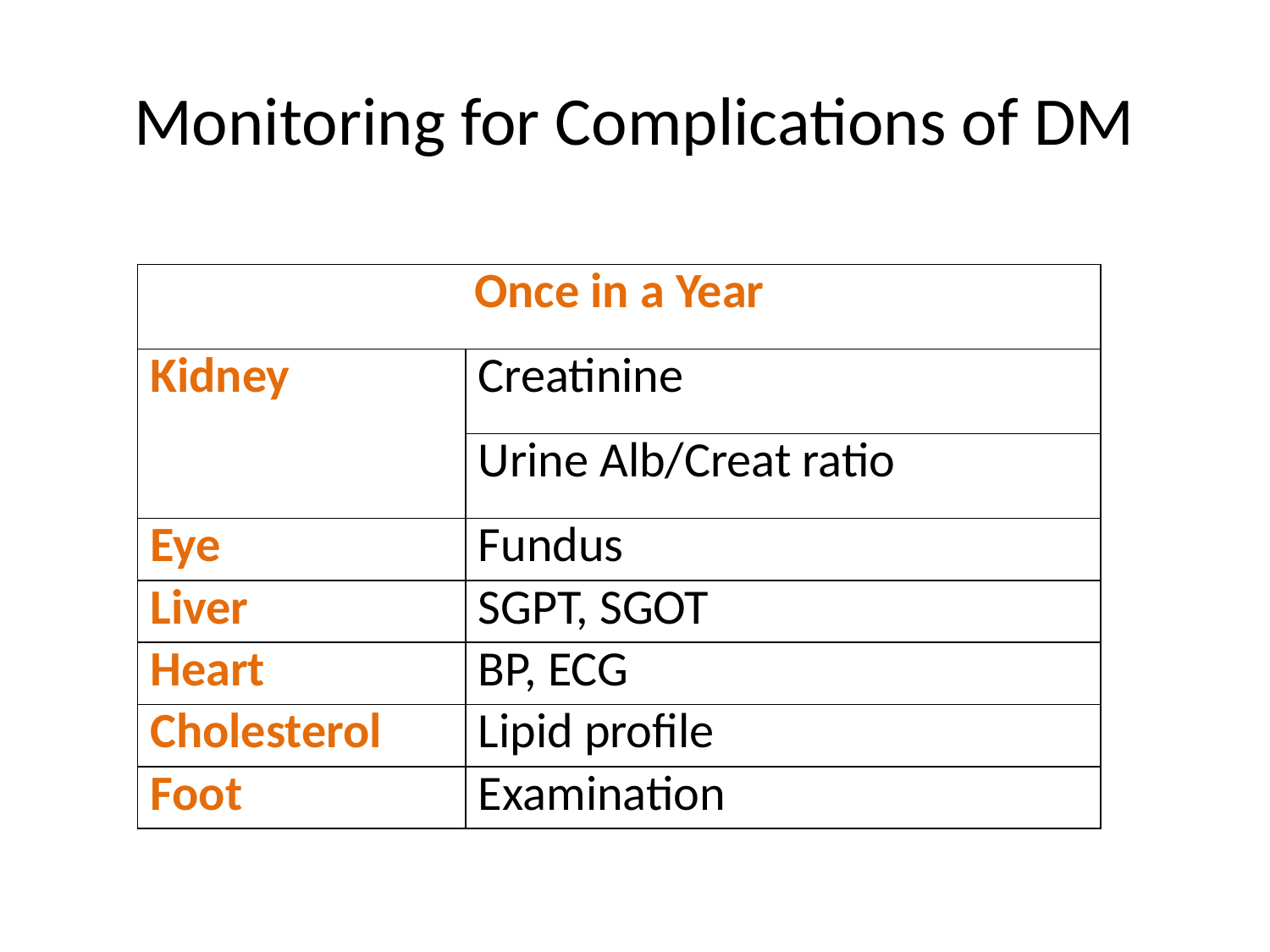

# Monitoring for Complications of DM
| Once in a Year |  |
| --- | --- |
| Kidney | Creatinine |
|  | Urine Alb/Creat ratio |
| Eye | Fundus |
| Liver | SGPT, SGOT |
| Heart | BP, ECG |
| Cholesterol | Lipid profile |
| Foot | Examination |